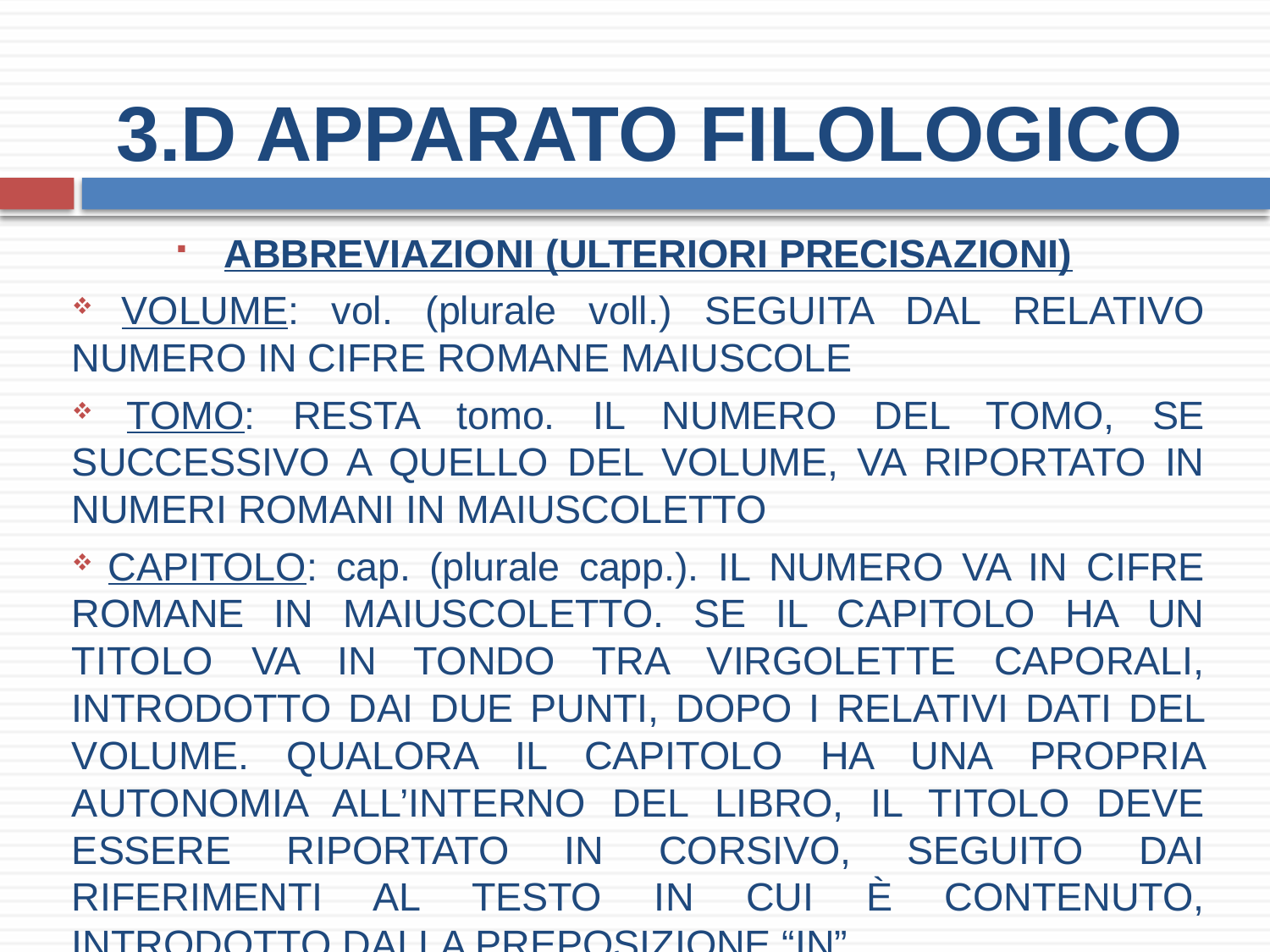

# 3.d Apparato filologico
 Abbreviazioni (ulteriori precisazioni)
 Volume: vol. (plurale voll.) seguita dal relativo numero in cifre romane maiuscole
 Tomo: resta tomo. Il numero del tomo, se successivo a quello del volume, va riportato in numeri romani in maiuscoletto
 Capitolo: cap. (plurale capp.). Il numero va in cifre romane in maiuscoletto. Se il capitolo ha un titolo va in tondo tra virgolette caporali, introdotto dai due punti, dopo i relativi dati del volume. Qualora il capitolo ha una propria autonomia all’interno del libro, il titolo deve essere riportato in corsivo, seguito dai riferimenti al testo in cui è contenuto, introdotto dalla preposizione “in”